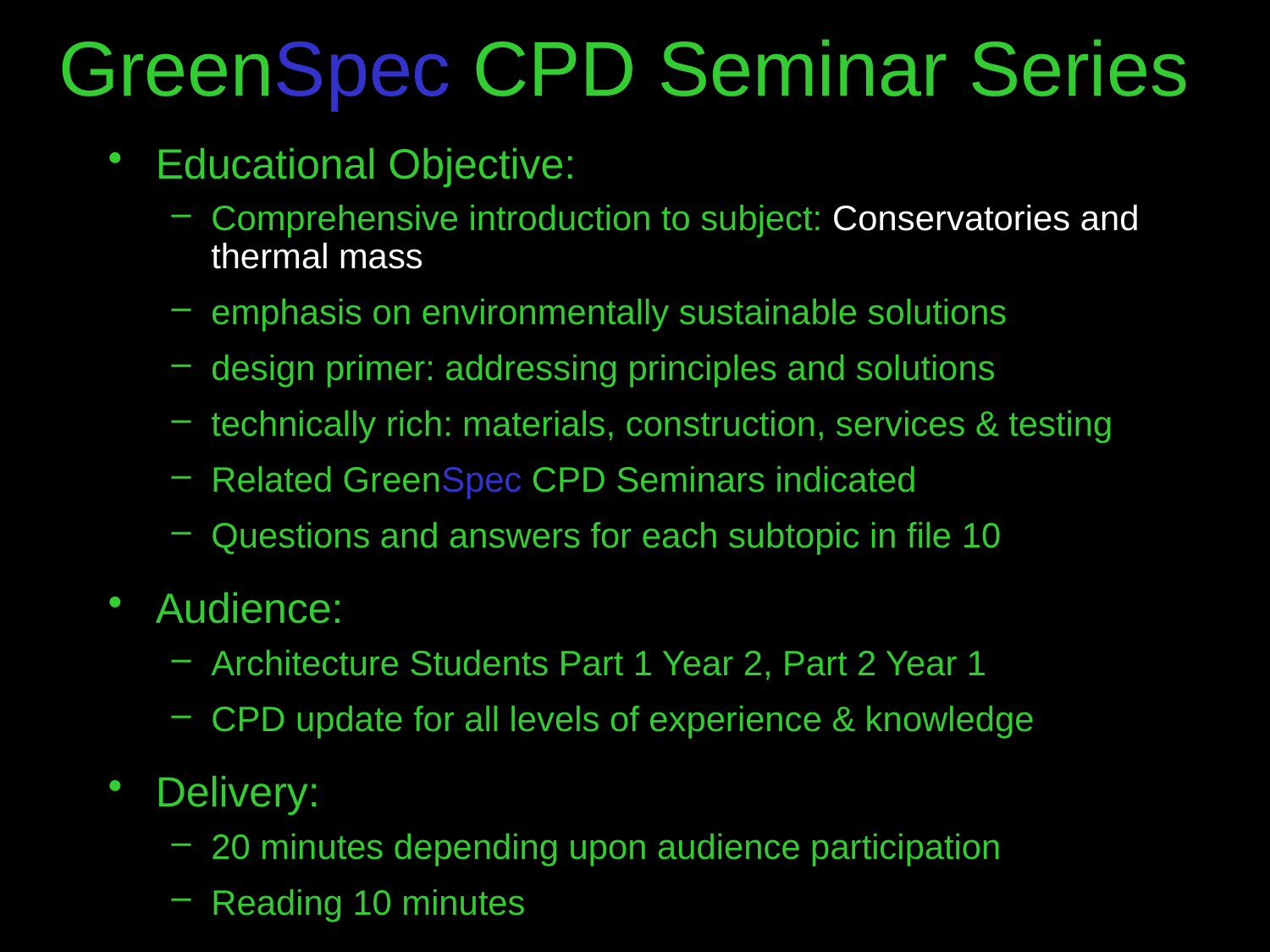

# GreenSpec CPD Seminar Series
Educational Objective:
Comprehensive introduction to subject: Conservatories and thermal mass
emphasis on environmentally sustainable solutions
design primer: addressing principles and solutions
technically rich: materials, construction, services & testing
Related GreenSpec CPD Seminars indicated
Questions and answers for each subtopic in file 10
Audience:
Architecture Students Part 1 Year 2, Part 2 Year 1
CPD update for all levels of experience & knowledge
Delivery:
20 minutes depending upon audience participation
Reading 10 minutes